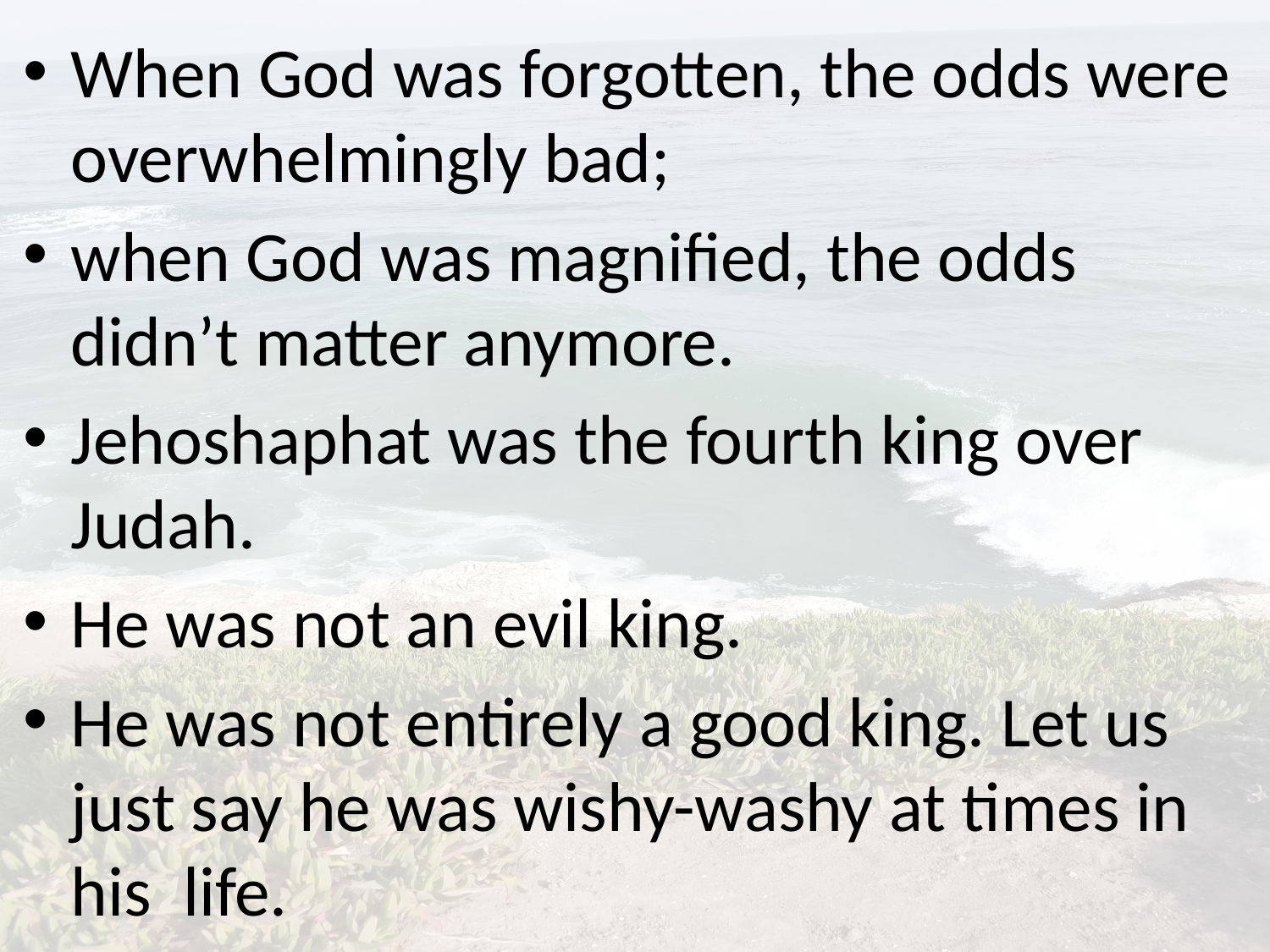

When God was forgotten, the odds were overwhelmingly bad;
when God was magnified, the odds didn’t matter anymore.
Jehoshaphat was the fourth king over Judah.
He was not an evil king.
He was not entirely a good king. Let us just say he was wishy-washy at times in his  life.